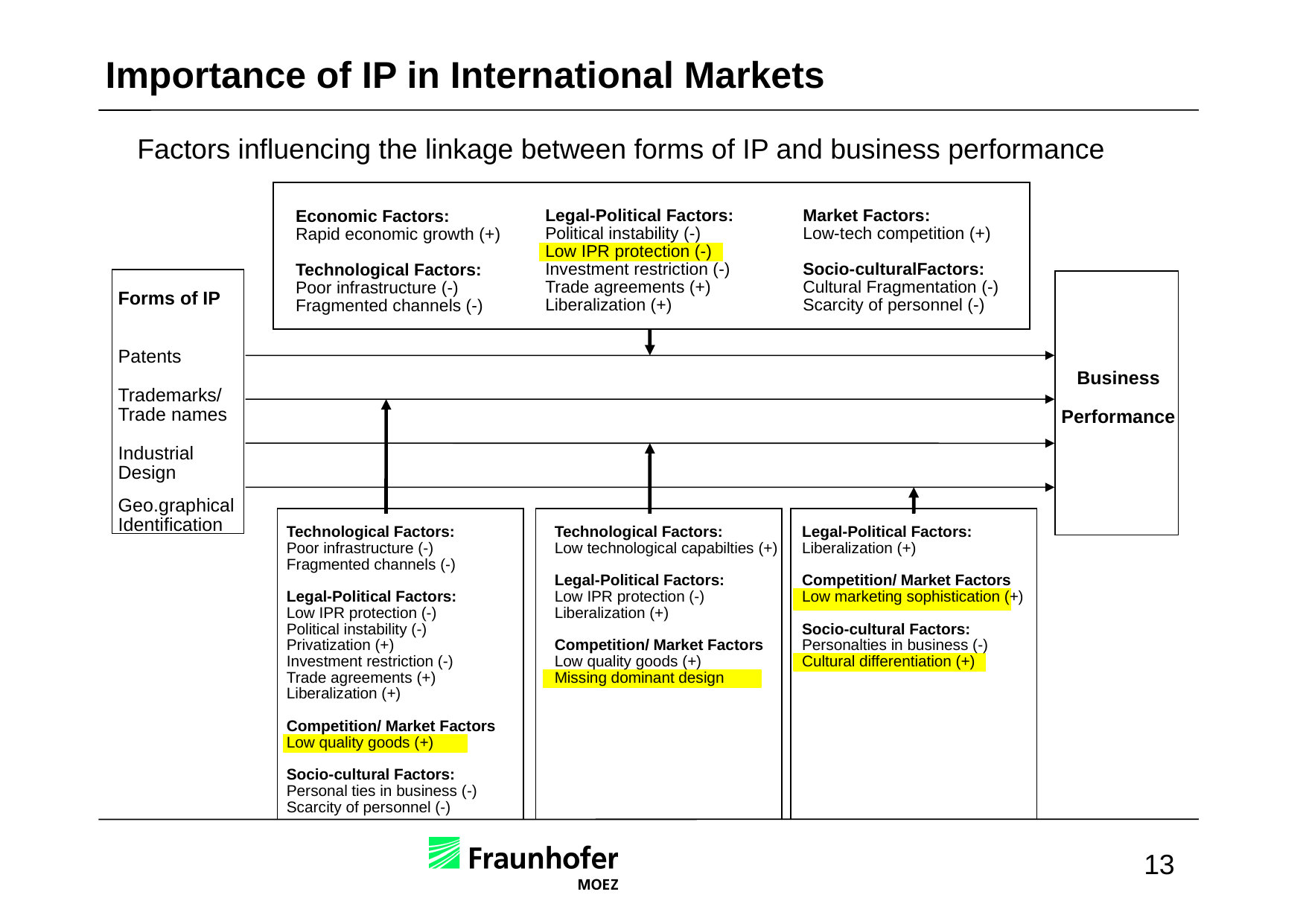

Importance of IP in International Markets
Factors influencing the linkage between forms of IP and business performance

Legal-Political Factors:
Political instability (-)
Low IPR protection (-)
Investment restriction (-)
Trade agreements (+)
Liberalization (+)
Market Factors:
Low-tech competition (+)

Socio-culturalFactors:
Cultural Fragmentation (-)
Scarcity of personnel (-)
Economic Factors:
Rapid economic growth (+)

Technological Factors:
Poor infrastructure (-)
Fragmented channels (-)

Forms of IP

Patents

Trademarks/ Trade names

Industrial
Design

Geo.graphical
Identification

Business

Performance

Technological Factors:
Poor infrastructure (-)
Fragmented channels (-)

Legal-Political Factors:
Low IPR protection (-)
Political instability (-)
Privatization (+)
Investment restriction (-)
Trade agreements (+)
Liberalization (+)

Competition/ Market Factors
Low quality goods (+)

Socio-cultural Factors:
Personal ties in business (-)
Scarcity of personnel (-)
Technological Factors:
Low technological capabilties (+)

Legal-Political Factors:
Low IPR protection (-)
Liberalization (+)

Competition/ Market Factors
Low quality goods (+)
Missing dominant design

Legal-Political Factors:
Liberalization (+)

Competition/ Market Factors
Low marketing sophistication (+)

Socio-cultural Factors:
Personalties in business (-)
Cultural differentiation (+)

13